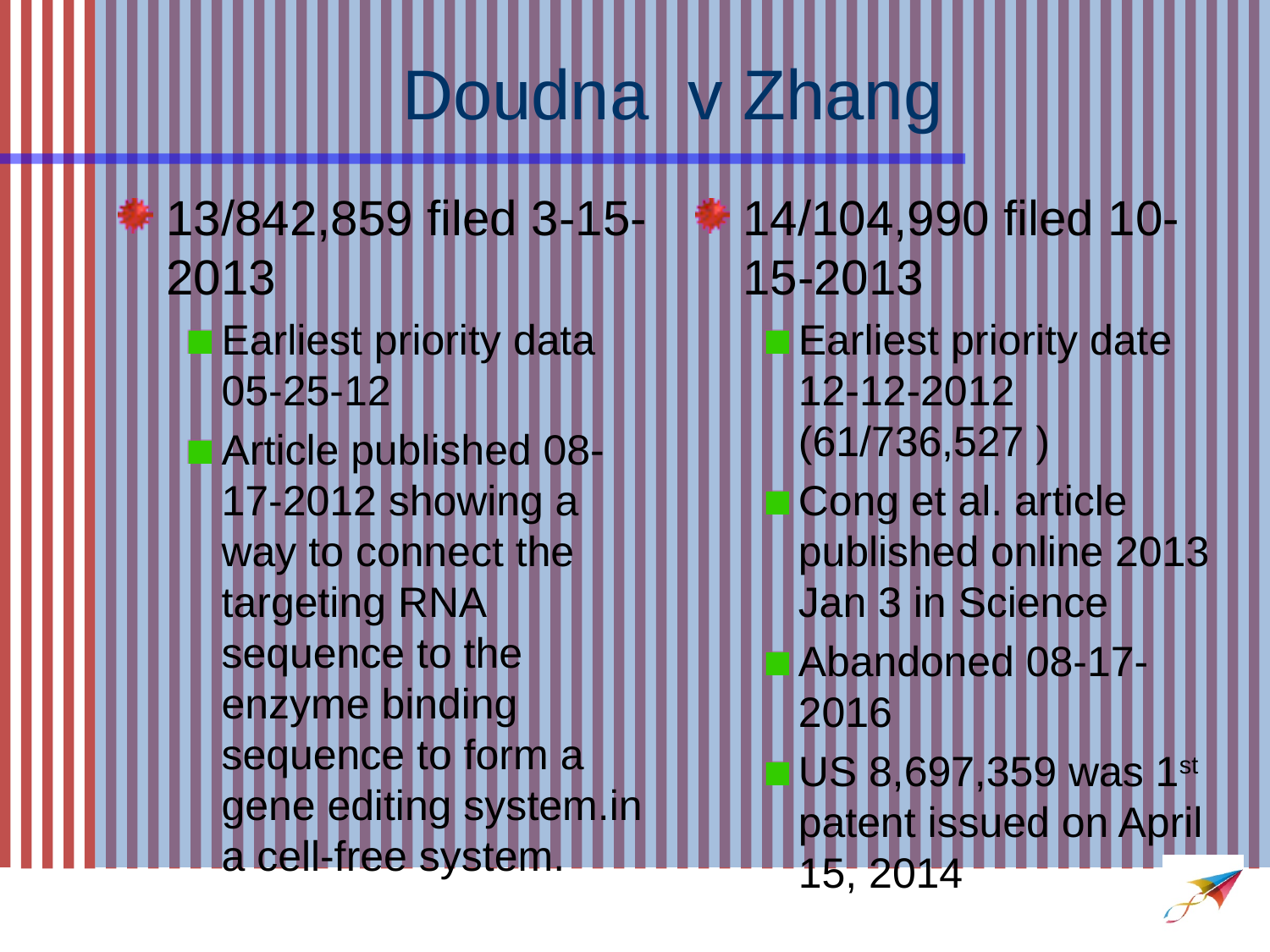

Doudna  v Zhang
13/842,859 filed 3-15-2013
Earliest priority data 05-25-12
Article published 08-17-2012 showing a way to connect the targeting RNA sequence to the enzyme binding sequence to form a gene editing system.in a cell-free system.
14/104,990 filed 10-15-2013
Earliest priority date 12-12-2012 (61/736,527 )
Cong et al. article published online 2013 Jan 3 in Science
Abandoned 08-17-2016
US 8,697,359 was 1st patent issued on April 15, 2014